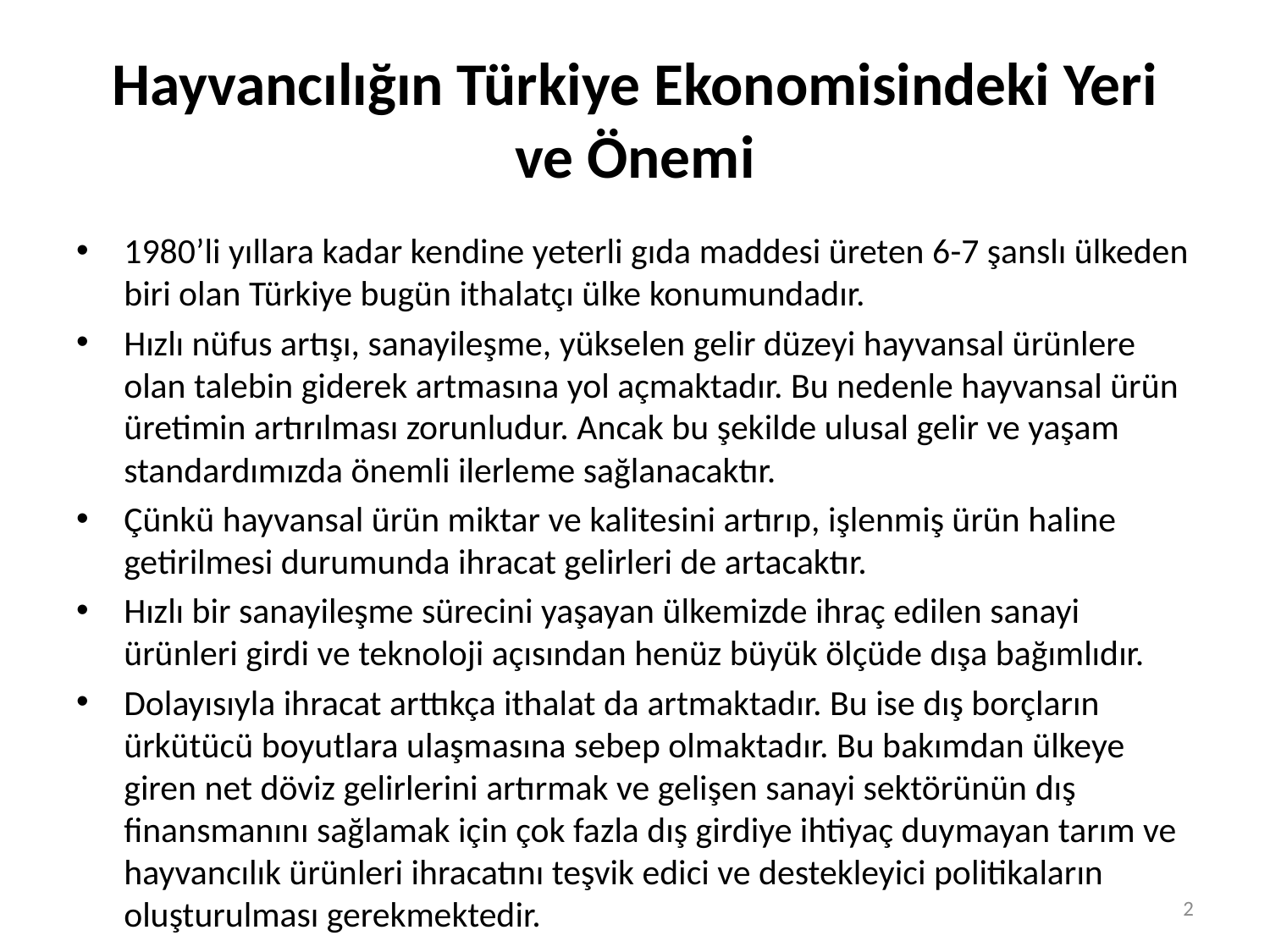

# Hayvancılığın Türkiye Ekonomisindeki Yeri ve Önemi
1980’li yıllara kadar kendine yeterli gıda maddesi üreten 6-7 şanslı ülkeden biri olan Türkiye bugün ithalatçı ülke konumundadır.
Hızlı nüfus artışı, sanayileşme, yükselen gelir düzeyi hayvansal ürünlere olan talebin giderek artmasına yol açmaktadır. Bu nedenle hayvansal ürün üretimin artırılması zorunludur. Ancak bu şekilde ulusal gelir ve yaşam standardımızda önemli ilerleme sağlanacaktır.
Çünkü hayvansal ürün miktar ve kalitesini artırıp, işlenmiş ürün haline getirilmesi durumunda ihracat gelirleri de artacaktır.
Hızlı bir sanayileşme sürecini yaşayan ülkemizde ihraç edilen sanayi ürünleri girdi ve teknoloji açısından henüz büyük ölçüde dışa bağımlıdır.
Dolayısıyla ihracat arttıkça ithalat da artmaktadır. Bu ise dış borçların ürkütücü boyutlara ulaşmasına sebep olmaktadır. Bu bakımdan ülkeye giren net döviz gelirlerini artırmak ve gelişen sanayi sektörünün dış finansmanını sağlamak için çok fazla dış girdiye ihtiyaç duymayan tarım ve hayvancılık ürünleri ihracatını teşvik edici ve destekleyici politikaların oluşturulması gerekmektedir.

2